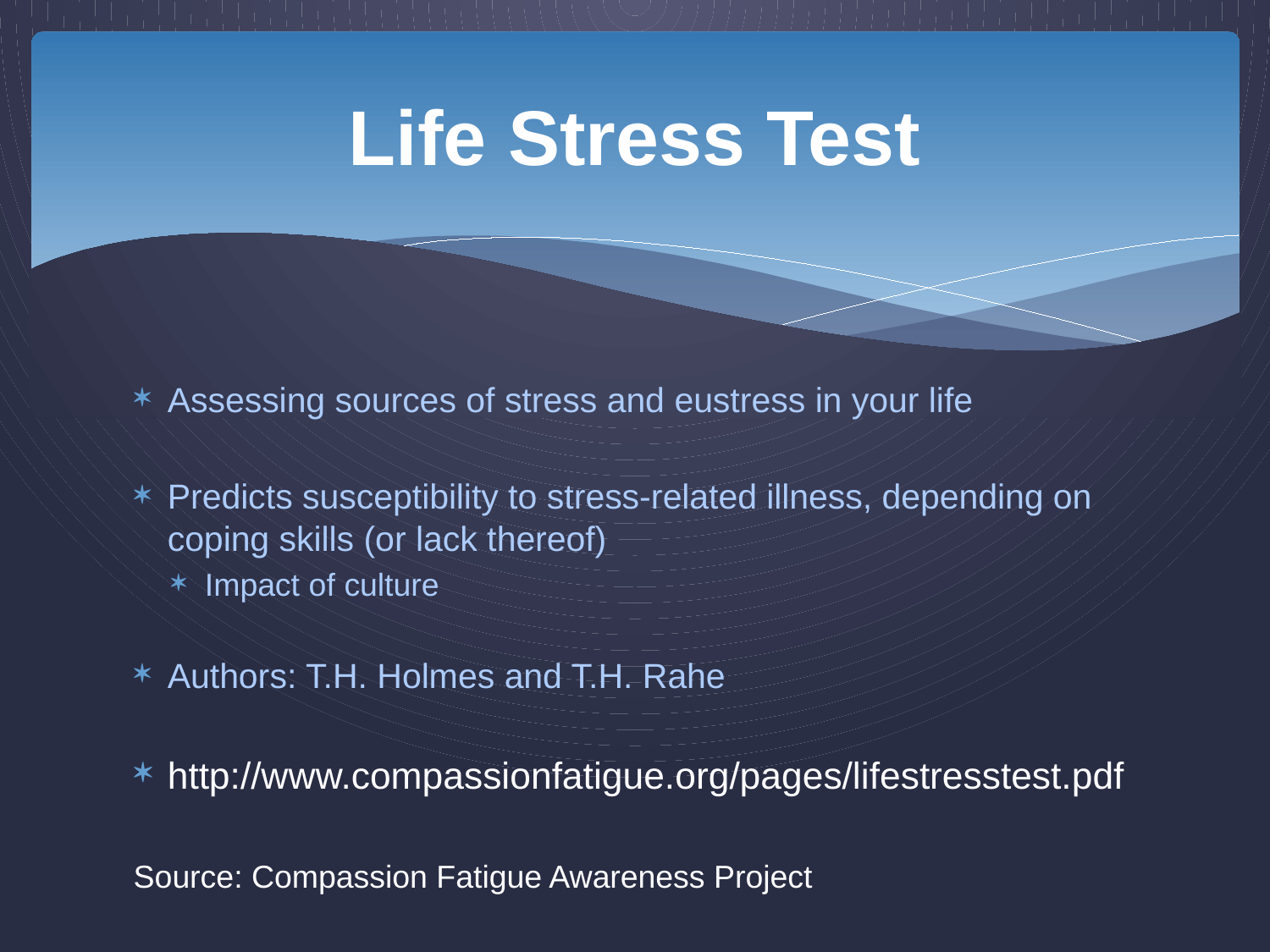

# Life Stress Test
Assessing sources of stress and eustress in your life

Predicts susceptibility to stress-related illness, depending on coping skills (or lack thereof)
Impact of culture

Authors: T.H. Holmes and T.H. Rahe

http://www.compassionfatigue.org/pages/lifestresstest.pdf
Source: Compassion Fatigue Awareness Project